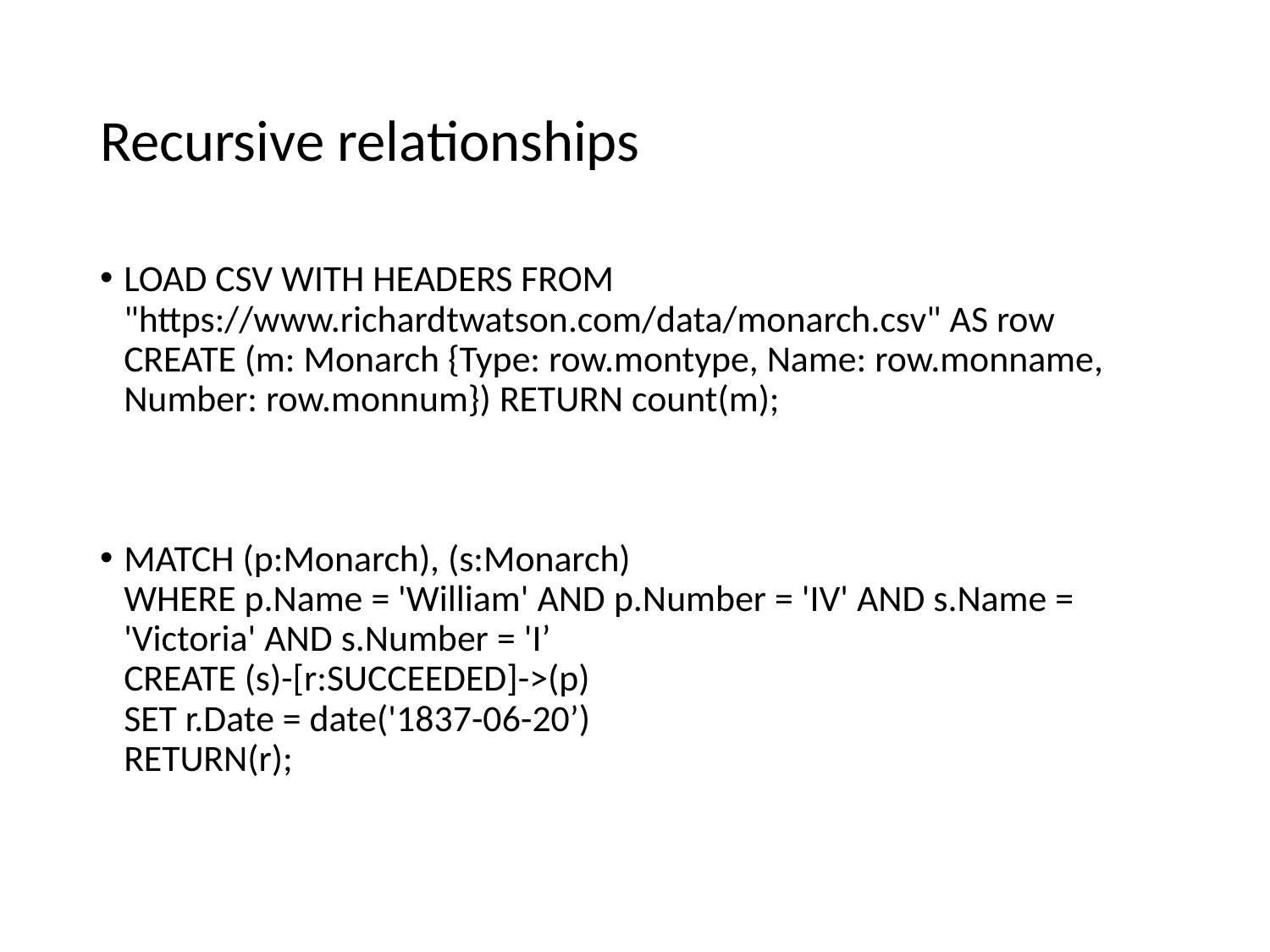

# Recursive relationships
LOAD CSV WITH HEADERS FROM "https://www.richardtwatson.com/data/monarch.csv" AS row CREATE (m: Monarch {Type: row.montype, Name: row.monname, Number: row.monnum}) RETURN count(m);

MATCH (p:Monarch), (s:Monarch)
WHERE p.Name = 'William' AND p.Number = 'IV' AND s.Name = 'Victoria' AND s.Number = 'I’
CREATE (s)-[r:SUCCEEDED]->(p)
SET r.Date = date('1837-06-20’)
RETURN(r);